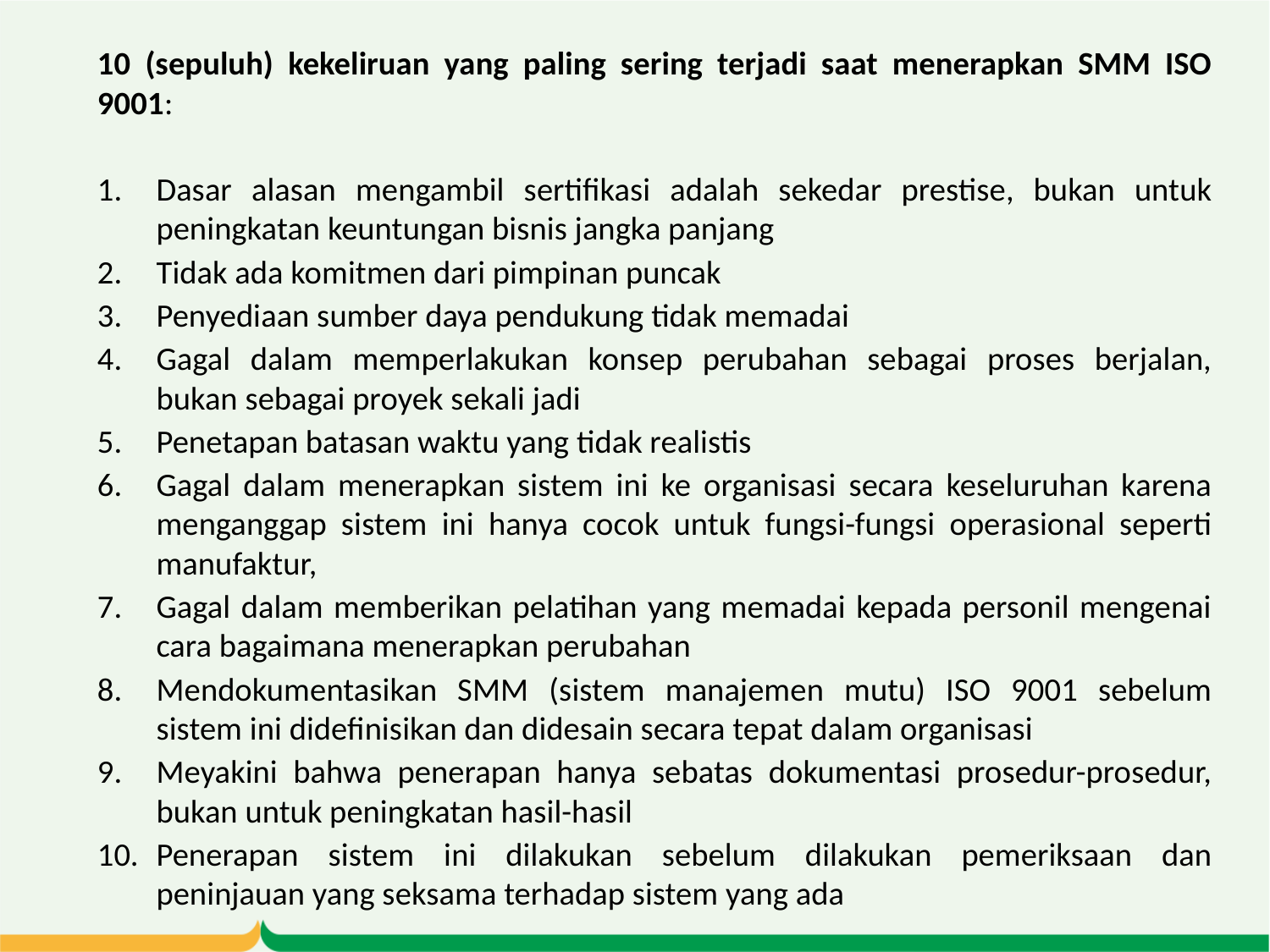

10 (sepuluh) kekeliruan yang paling sering terjadi saat menerapkan SMM ISO 9001:

Dasar alasan mengambil sertifikasi adalah sekedar prestise, bukan untuk peningkatan keuntungan bisnis jangka panjang
Tidak ada komitmen dari pimpinan puncak
Penyediaan sumber daya pendukung tidak memadai
Gagal dalam memperlakukan konsep perubahan sebagai proses berjalan, bukan sebagai proyek sekali jadi
Penetapan batasan waktu yang tidak realistis
Gagal dalam menerapkan sistem ini ke organisasi secara keseluruhan karena menganggap sistem ini hanya cocok untuk fungsi-fungsi operasional seperti manufaktur,
Gagal dalam memberikan pelatihan yang memadai kepada personil mengenai cara bagaimana menerapkan perubahan
Mendokumentasikan SMM (sistem manajemen mutu) ISO 9001 sebelum sistem ini didefinisikan dan didesain secara tepat dalam organisasi
Meyakini bahwa penerapan hanya sebatas dokumentasi prosedur-prosedur, bukan untuk peningkatan hasil-hasil
Penerapan sistem ini dilakukan sebelum dilakukan pemeriksaan dan peninjauan yang seksama terhadap sistem yang ada